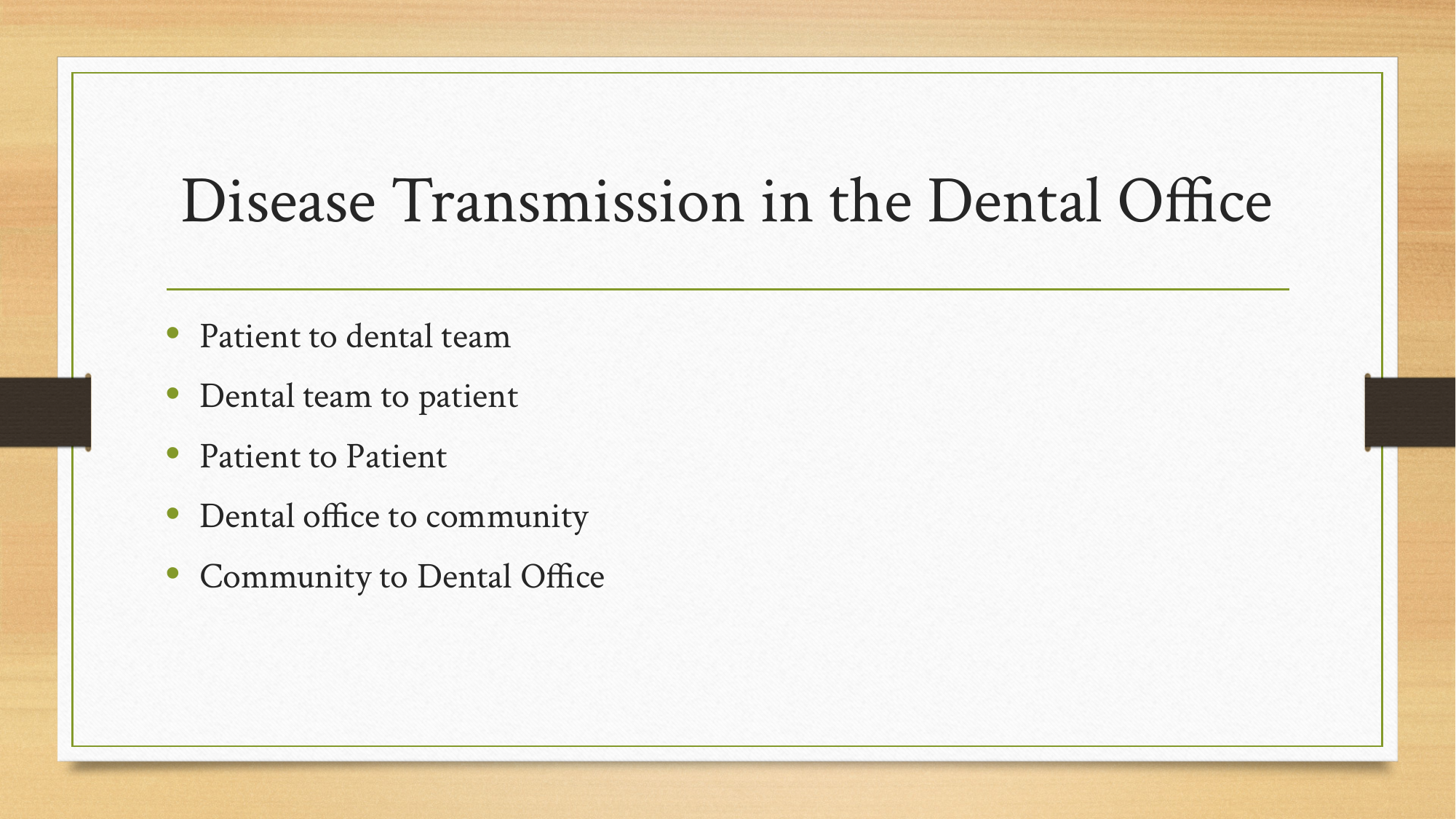

# Disease Transmission in the Dental Office
Patient to dental team
Dental team to patient
Patient to Patient
Dental office to community
Community to Dental Office